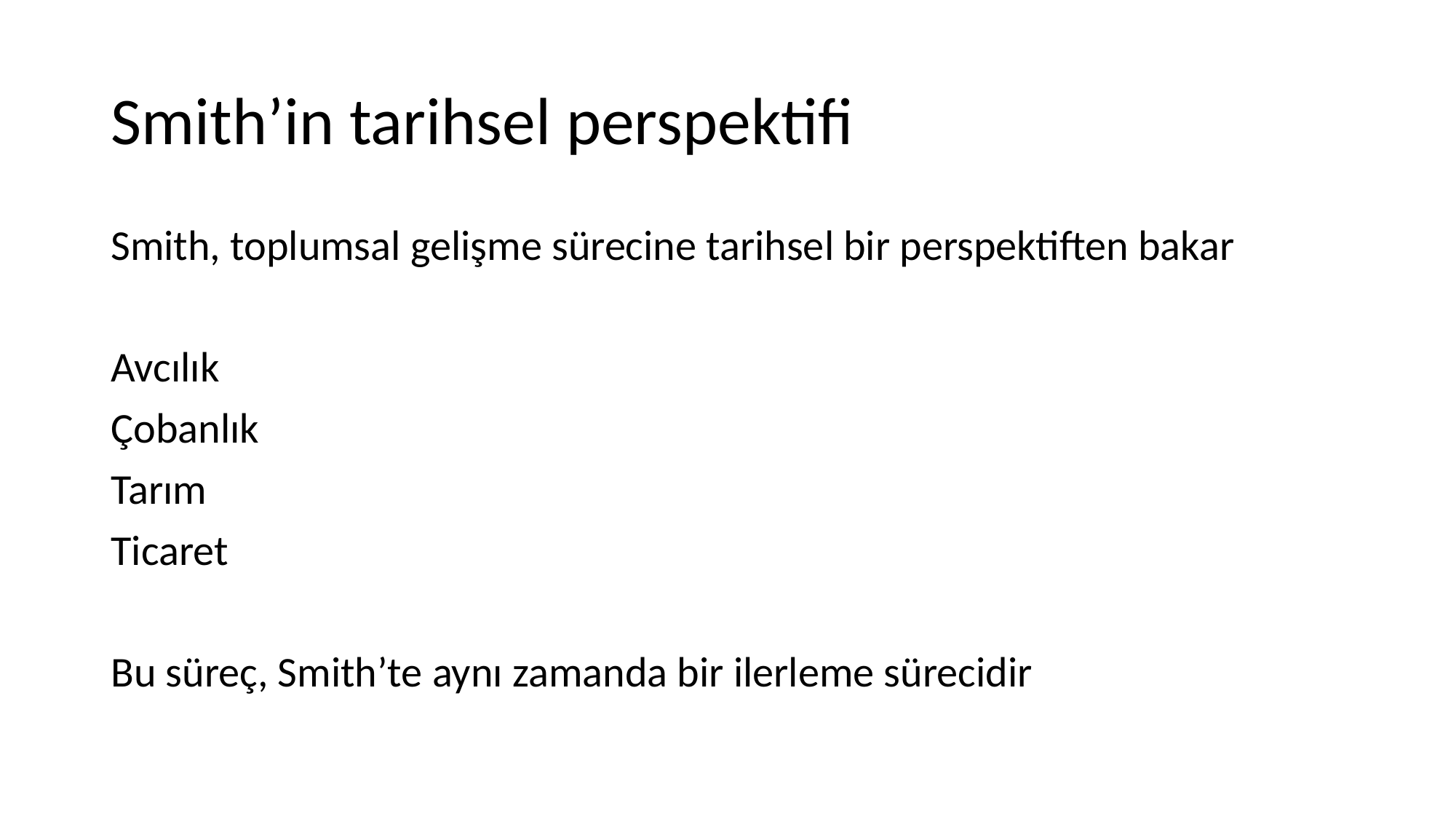

# Smith’in tarihsel perspektifi
Smith, toplumsal gelişme sürecine tarihsel bir perspektiften bakar

Avcılık
Çobanlık
Tarım
Ticaret

Bu süreç, Smith’te aynı zamanda bir ilerleme sürecidir